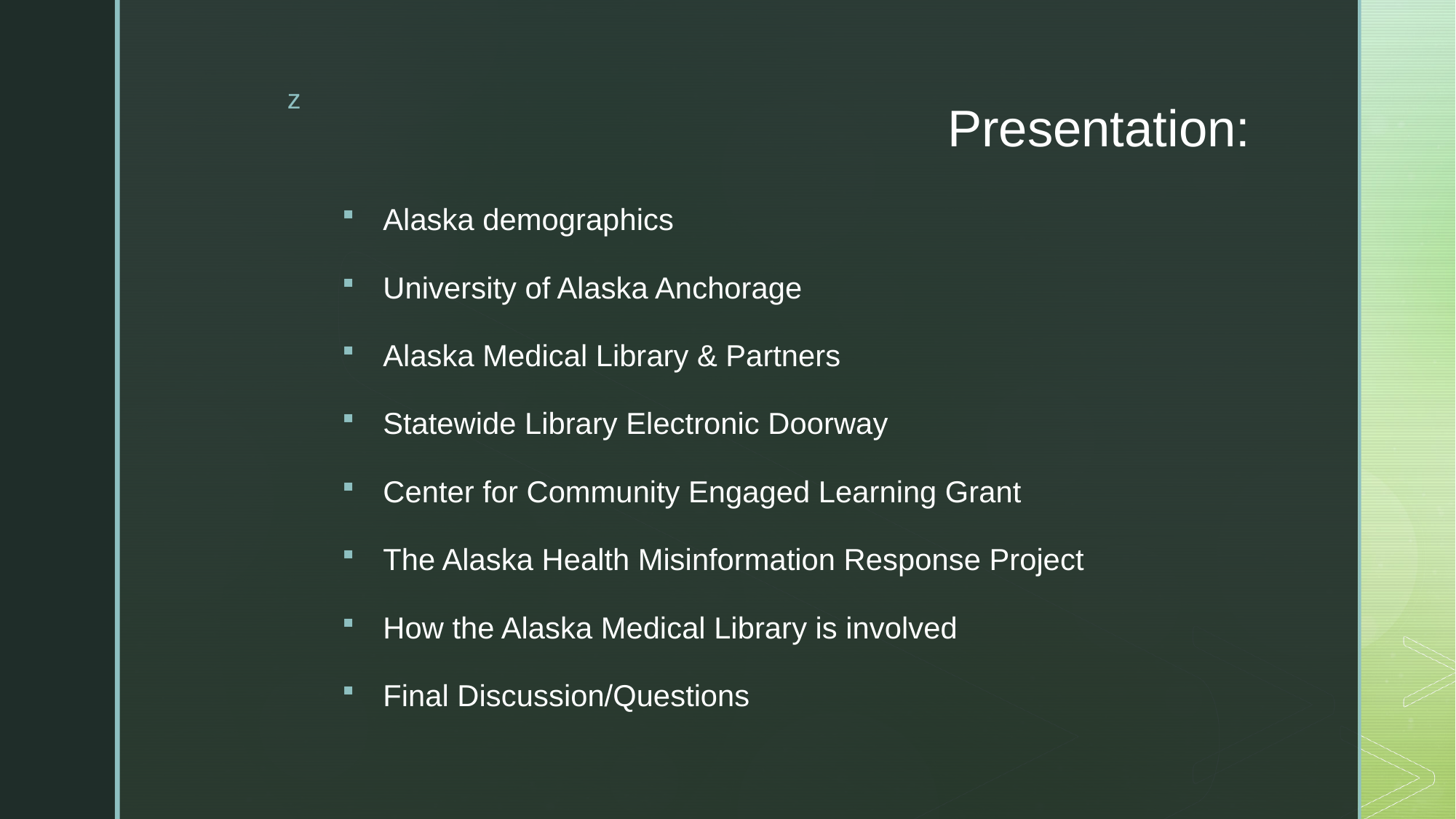

# Presentation:
Alaska demographics
University of Alaska Anchorage
Alaska Medical Library & Partners
Statewide Library Electronic Doorway
Center for Community Engaged Learning Grant
The Alaska Health Misinformation Response Project
How the Alaska Medical Library is involved
Final Discussion/Questions